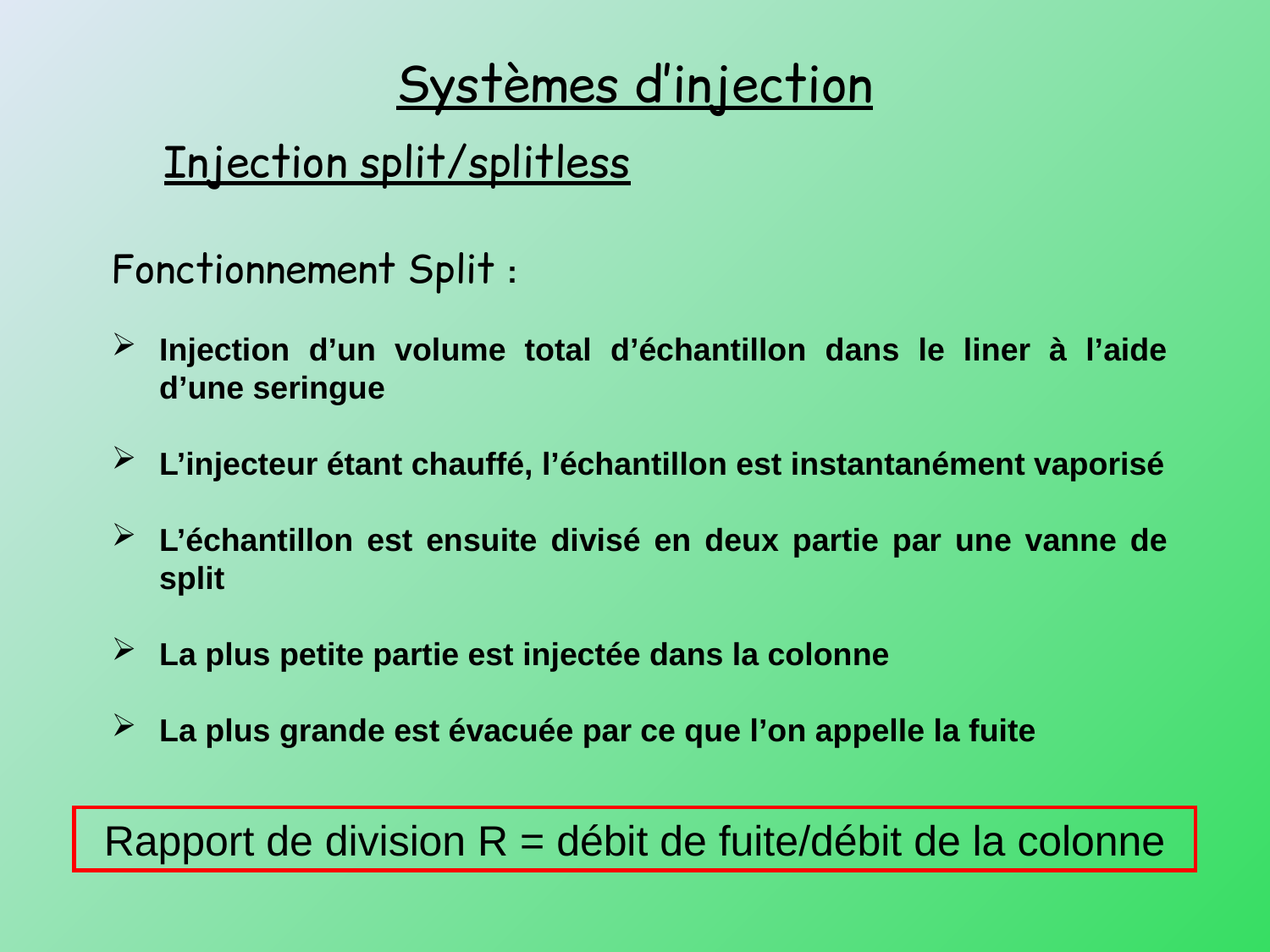

Systèmes d’injection
Injection split/splitless
Fonctionnement Split :

Injection d’un volume total d’échantillon dans le liner à l’aide d’une seringue

L’injecteur étant chauffé, l’échantillon est instantanément vaporisé

L’échantillon est ensuite divisé en deux partie par une vanne de split

La plus petite partie est injectée dans la colonne

La plus grande est évacuée par ce que l’on appelle la fuite
Rapport de division R = débit de fuite/débit de la colonne